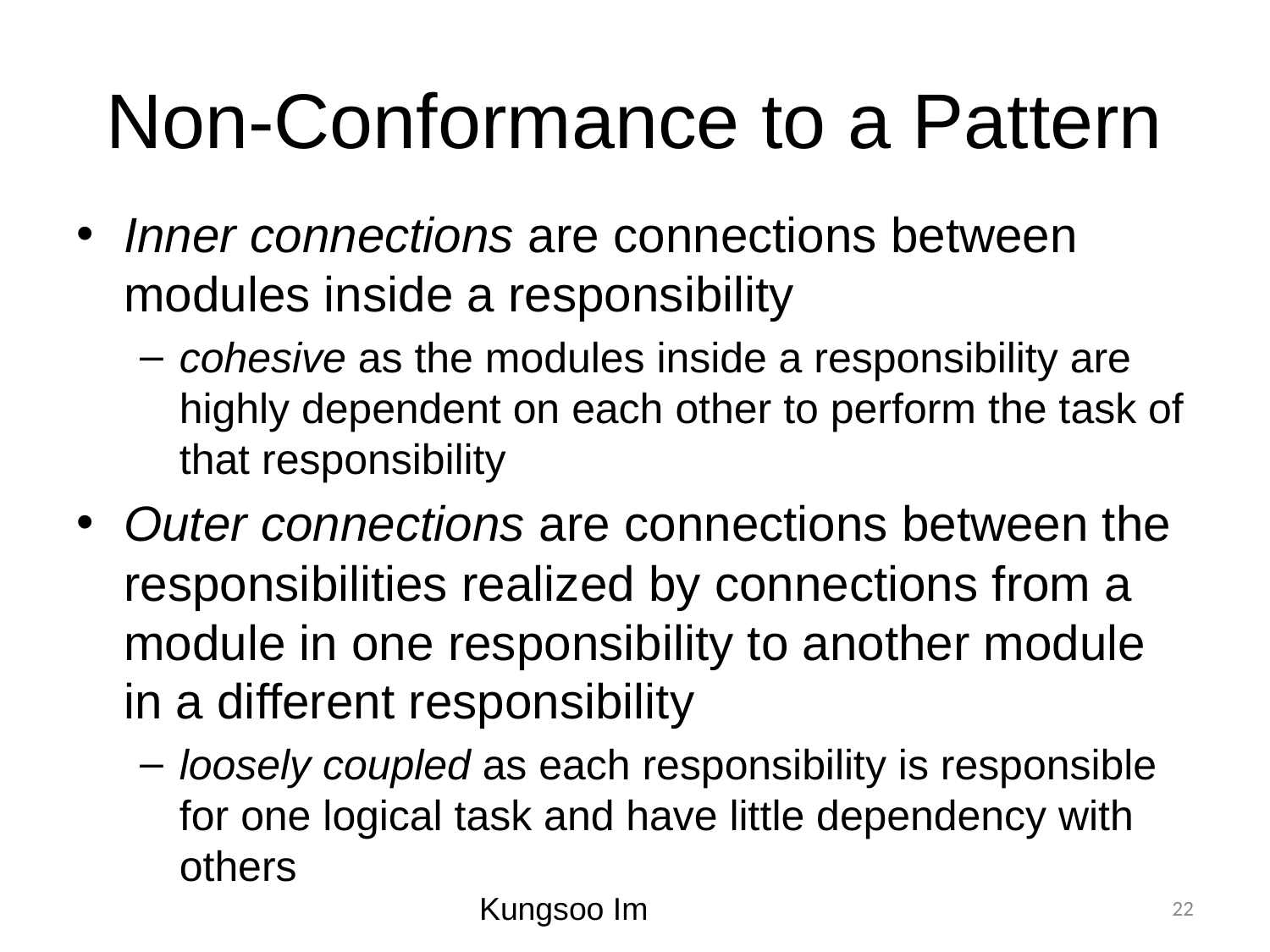

# Non-Conformance to a Pattern
Inner connections are connections between modules inside a responsibility
cohesive as the modules inside a responsibility are highly dependent on each other to perform the task of that responsibility
Outer connections are connections between the responsibilities realized by connections from a module in one responsibility to another module in a different responsibility
loosely coupled as each responsibility is responsible for one logical task and have little dependency with others
Kungsoo Im
22